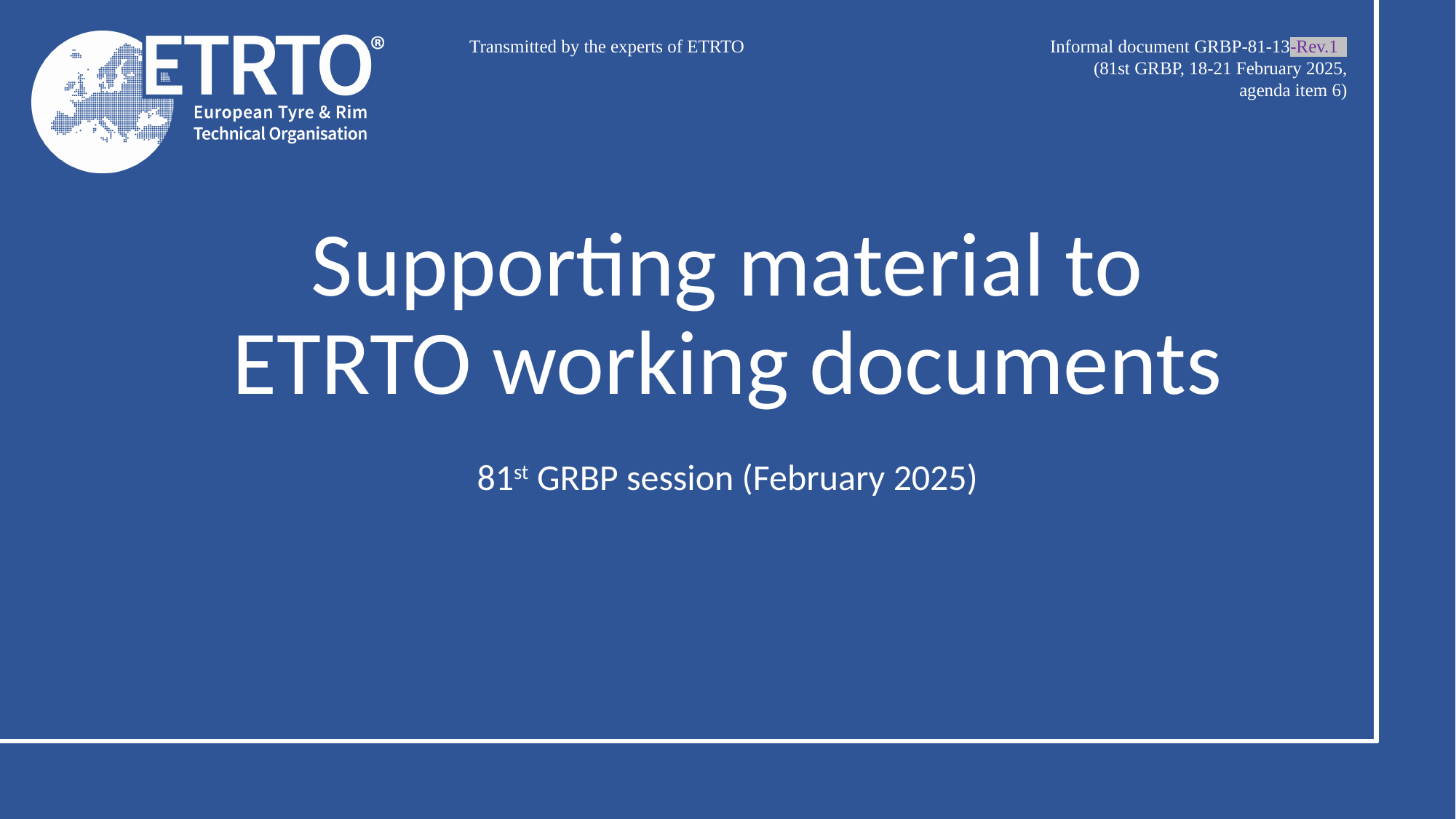

Transmitted by the experts of ETRTO	Informal document GRBP-81-13-Rev.1
	(81st GRBP, 18-21 February 2025,
	agenda item 6)
# Supporting material to ETRTO working documents
81st GRBP session (February 2025)